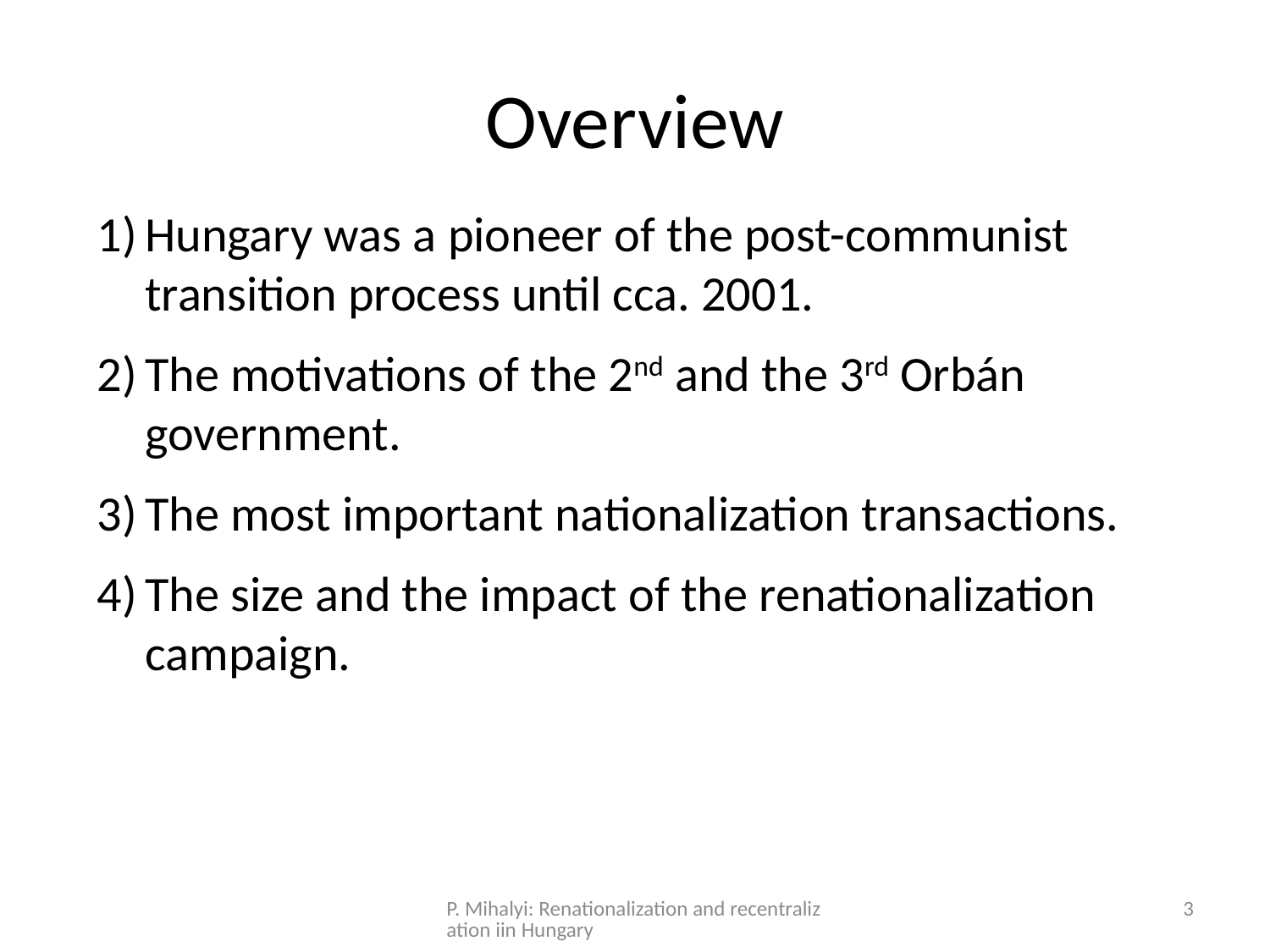

# Overview
Hungary was a pioneer of the post-communist transition process until cca. 2001.
The motivations of the 2nd and the 3rd Orbán government.
The most important nationalization transactions.
The size and the impact of the renationalization campaign.

P. Mihalyi: Renationalization and recentralization iin Hungary
3